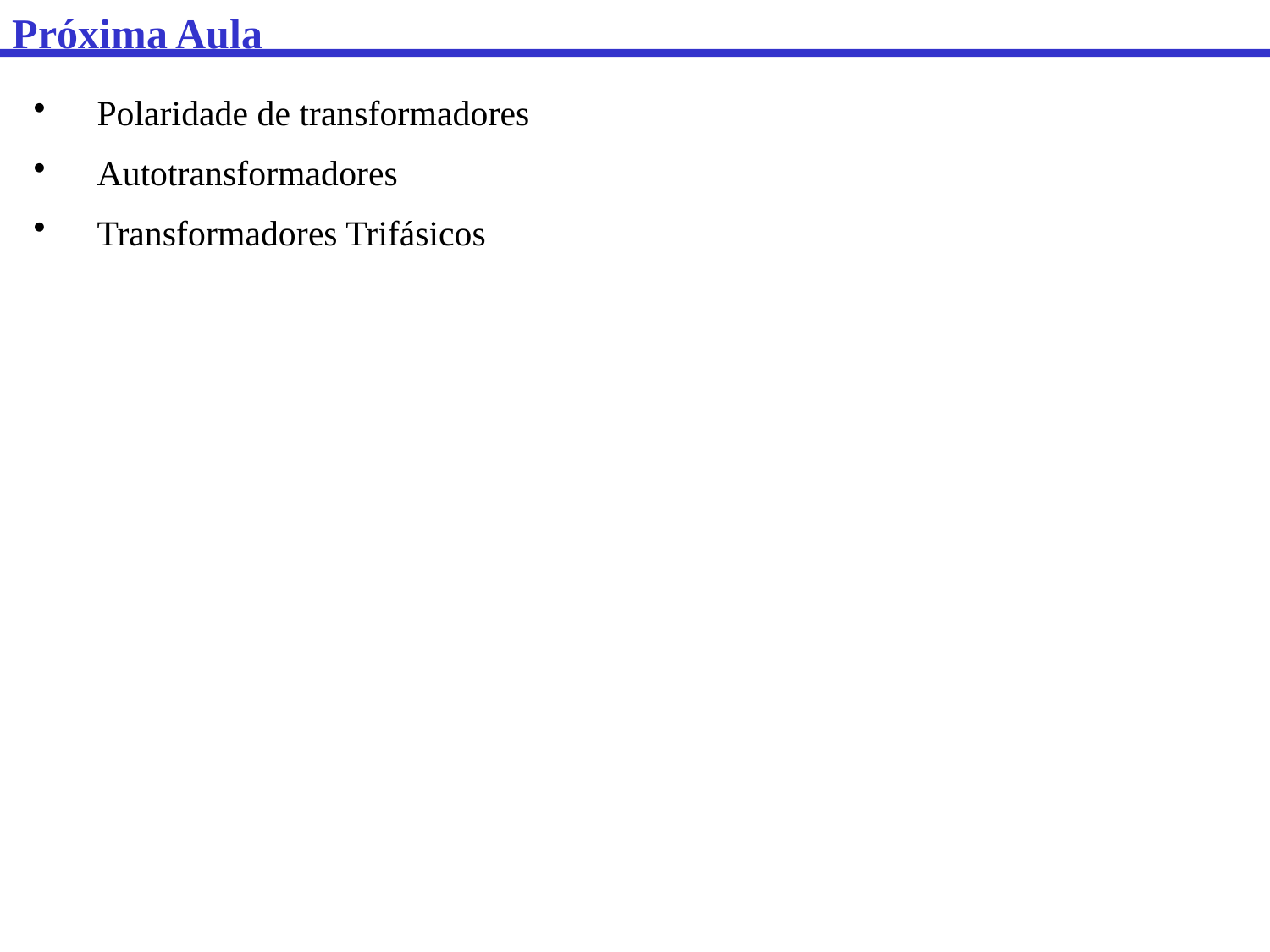

Próxima Aula

Polaridade de transformadores
Autotransformadores
Transformadores Trifásicos